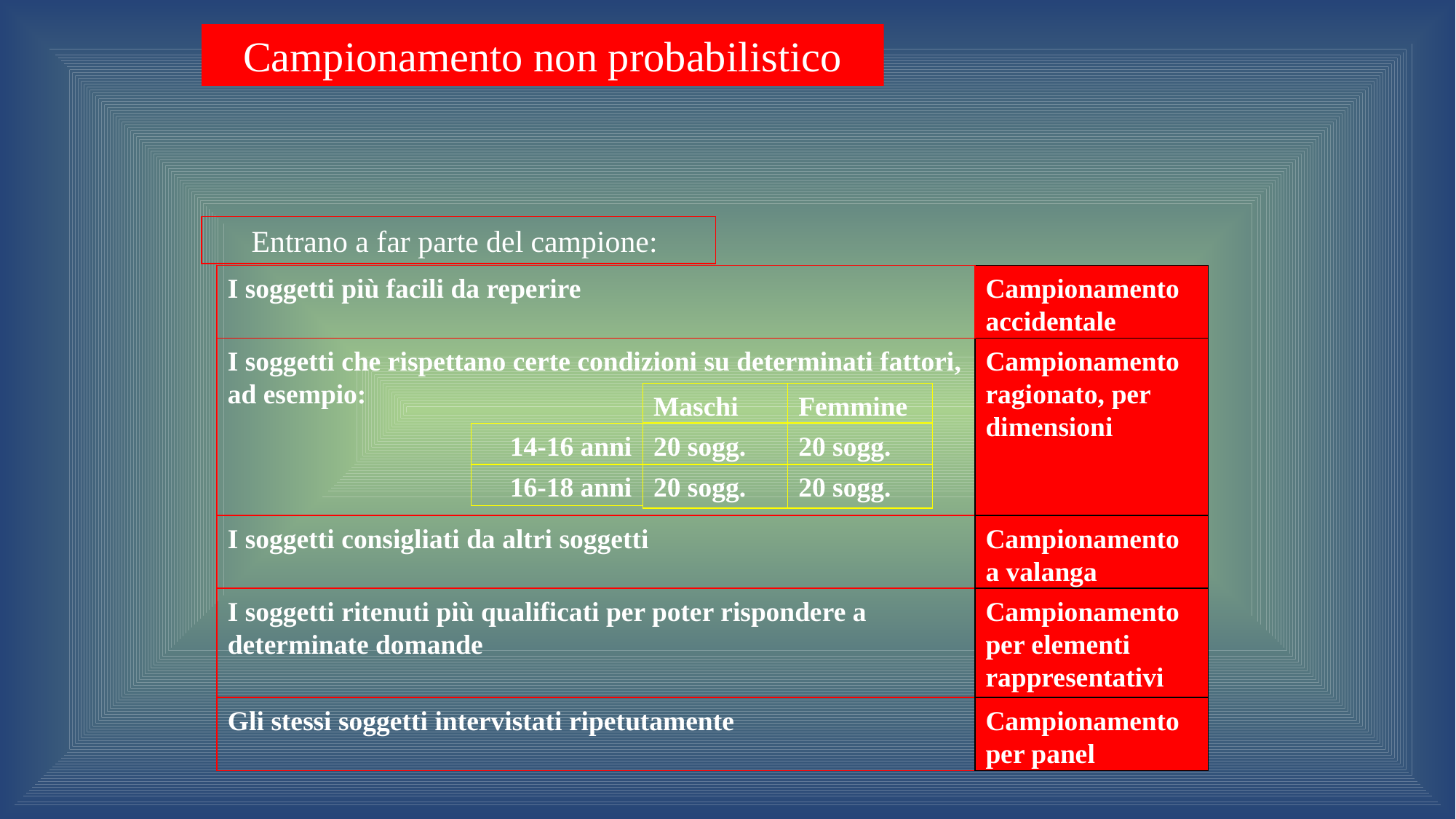

Campionamento non probabilistico
Entrano a far parte del campione:
I soggetti più facili da reperire
Campionamento accidentale
I soggetti che rispettano certe condizioni su determinati fattori, ad esempio:
Campionamento ragionato, per dimensioni
Maschi
Femmine
14-16 anni
20 sogg.
20 sogg.
16-18 anni
20 sogg.
20 sogg.
I soggetti consigliati da altri soggetti
Campionamento a valanga
I soggetti ritenuti più qualificati per poter rispondere a determinate domande
Campionamento per elementi rappresentativi
Gli stessi soggetti intervistati ripetutamente
Campionamento per panel